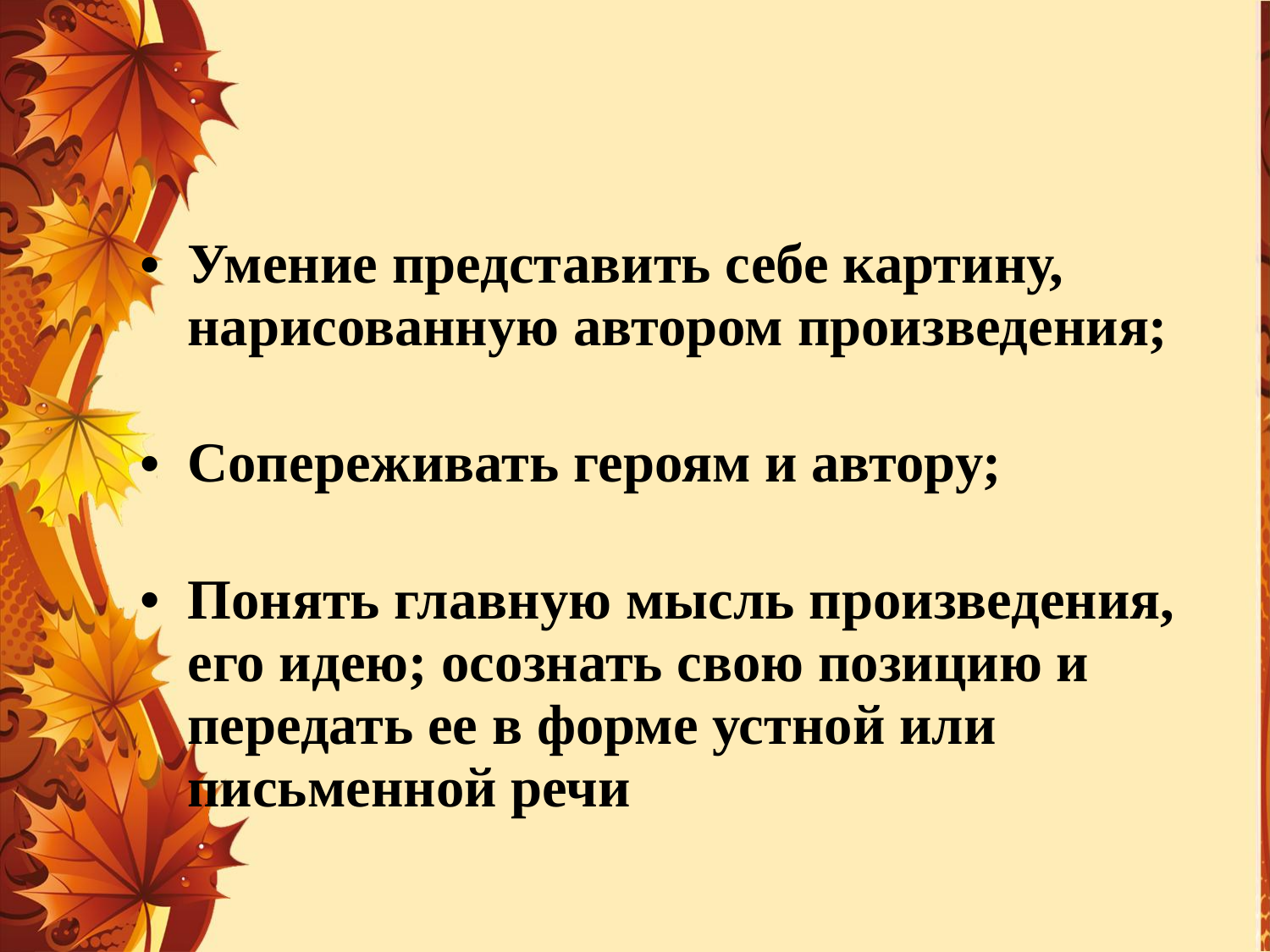

#
Умение представить себе картину, нарисованную автором произведения;
Сопереживать героям и автору;
Понять главную мысль произведения, его идею; осознать свою позицию и передать ее в форме устной или письменной речи